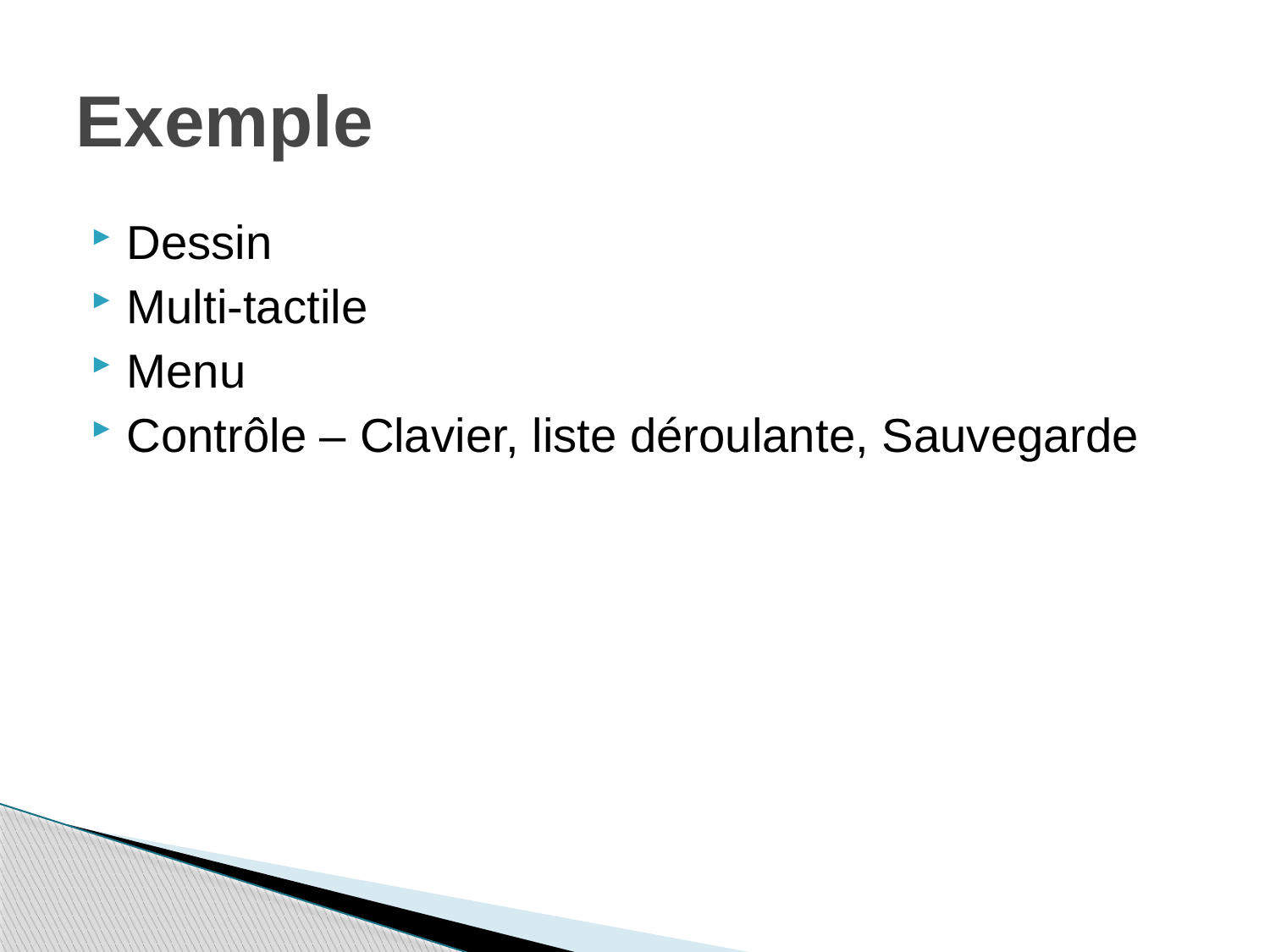

# Exemple
Dessin
Multi-tactile
Menu
Contrôle – Clavier, liste déroulante, Sauvegarde